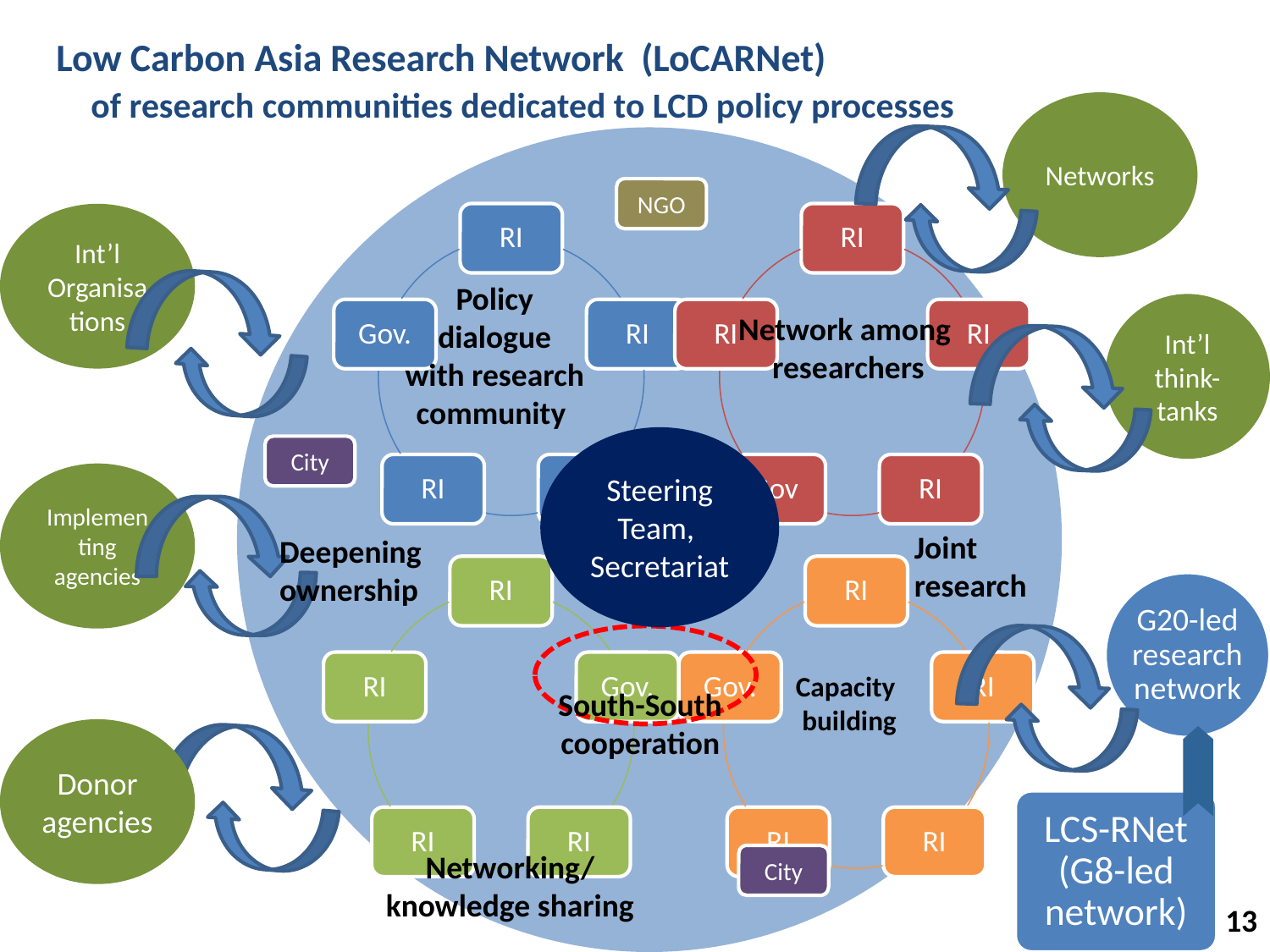

Low Carbon Asia Research Network  (LoCARNet)
     of research communities dedicated to LCD policy processes
Networks

RI
RI
RI
RI
Gov.
RI
RI
RI
Gov
RI
RI
RI
RI
RI
Gov.
RI
Gov.
RI
RI
RI
NGO
Int’l
Organisations

Policy dialogue
with research community
Int’l think-tanks
Network among
researchers

Steering Team,  Secretariat
City
Implementing agencies

Joint
research
Deepening
ownership

G20-led research network

Capacity
 building
South-South cooperation
Donor agencies

LCS-RNet (G8-led network)
Networking/
knowledge sharing
City
13